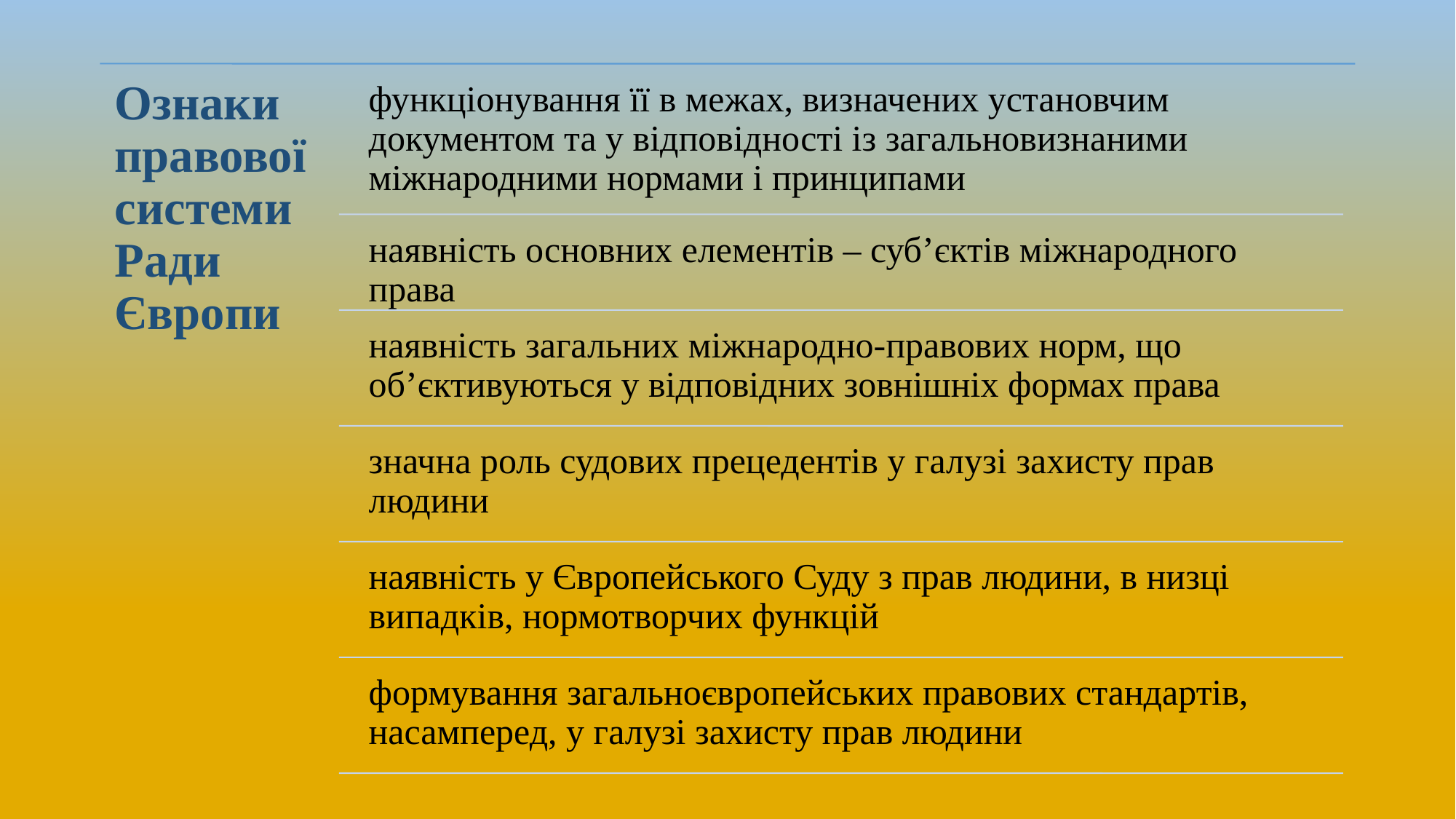

Ознаки правової системи Ради Європи
функціонування її в межах, визначених установчим документом та у відповідності із загальновизнаними міжнародними нормами і принципами
наявність основних елементів – суб’єктів міжнародного права
наявність загальних міжнародно-правових норм, що об’єктивуються у відповідних зовнішніх формах права
значна роль судових прецедентів у галузі захисту прав людини
наявність у Європейського Суду з прав людини, в низці випадків, нормотворчих функцій
формування загальноєвропейських правових стандартів, насамперед, у галузі захисту прав людини